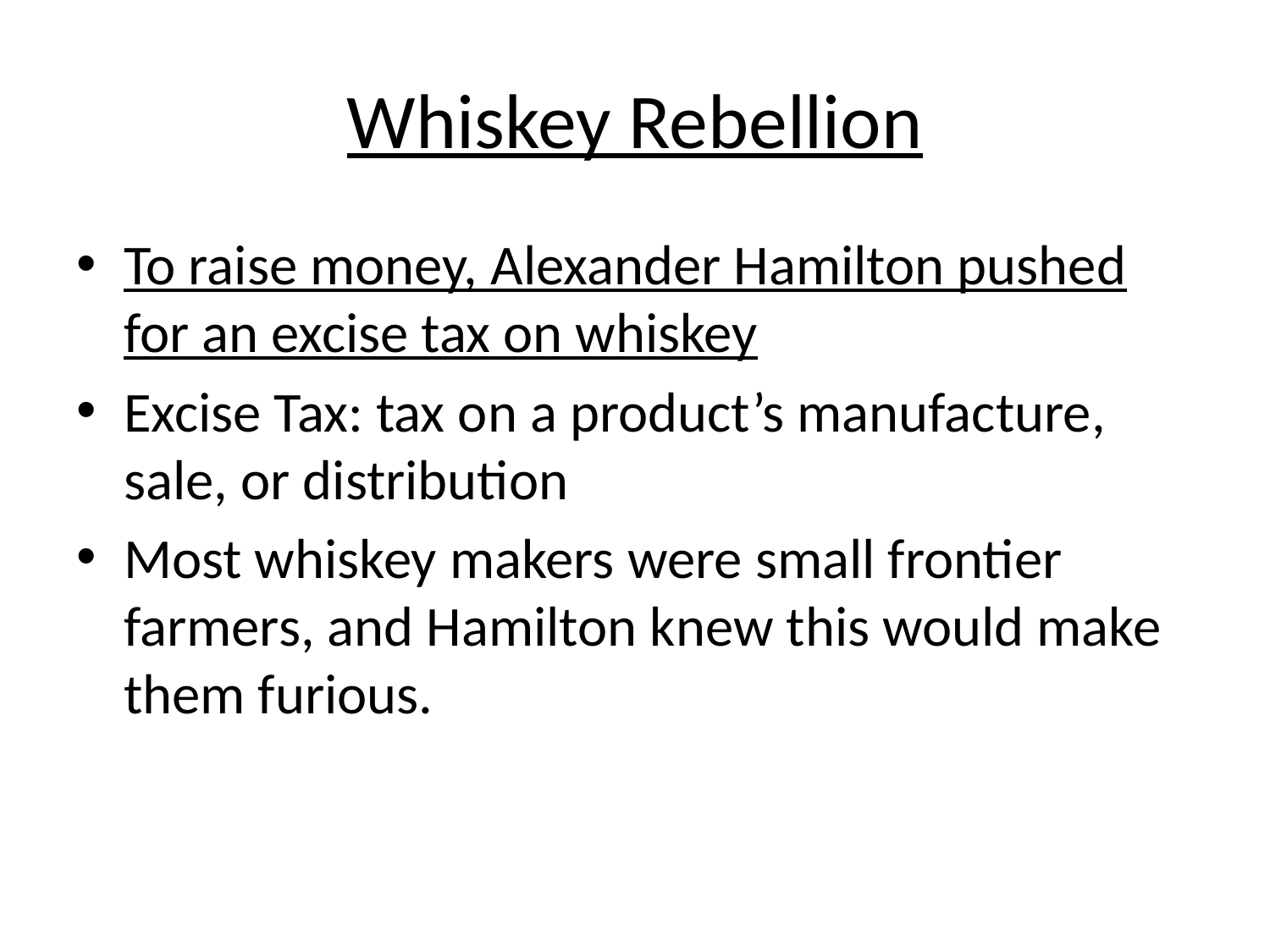

# Whiskey Rebellion
To raise money, Alexander Hamilton pushed for an excise tax on whiskey
Excise Tax: tax on a product’s manufacture, sale, or distribution
Most whiskey makers were small frontier farmers, and Hamilton knew this would make them furious.